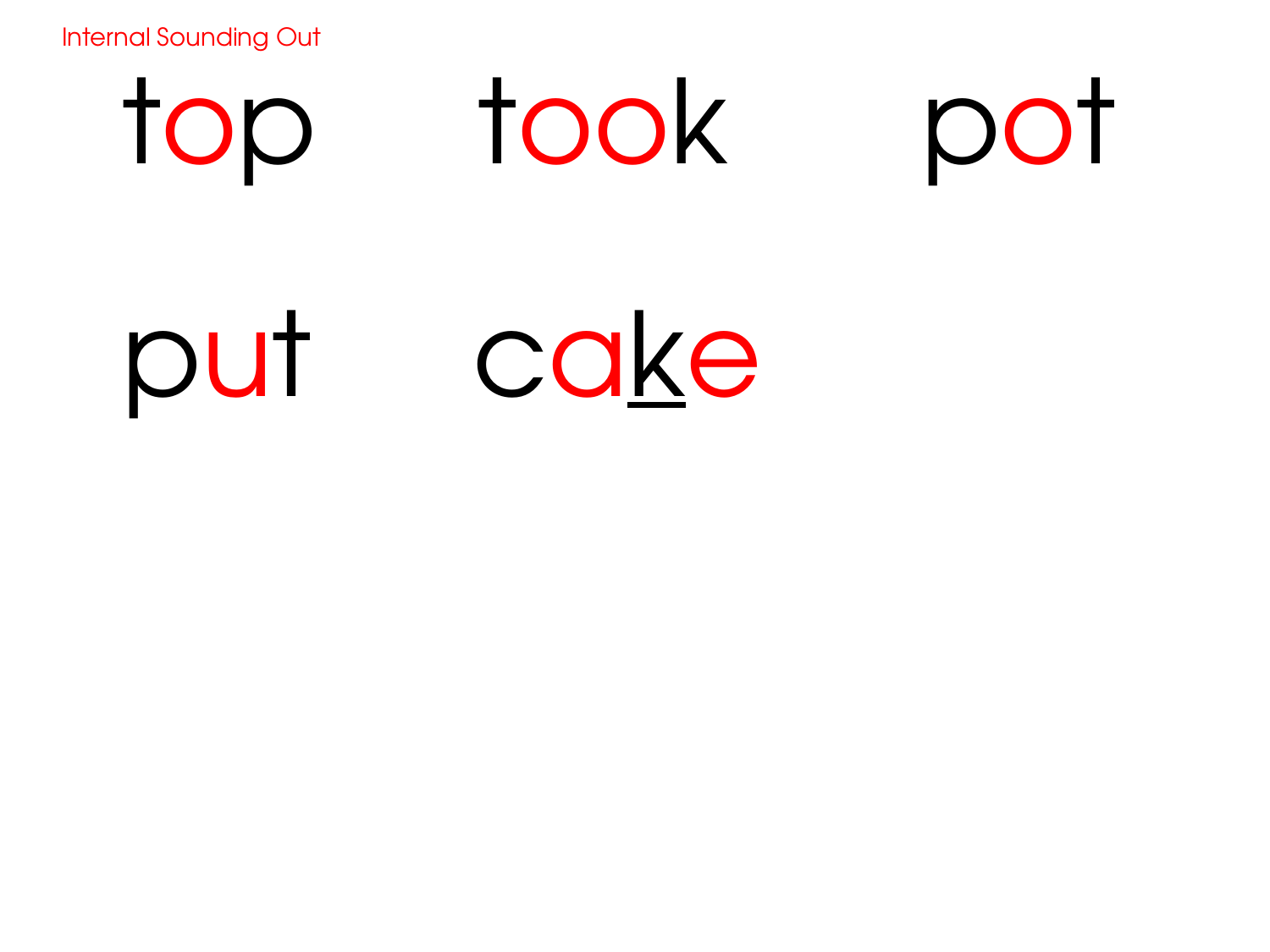

Internal Sounding Out
   top     took      pot

   put     cake